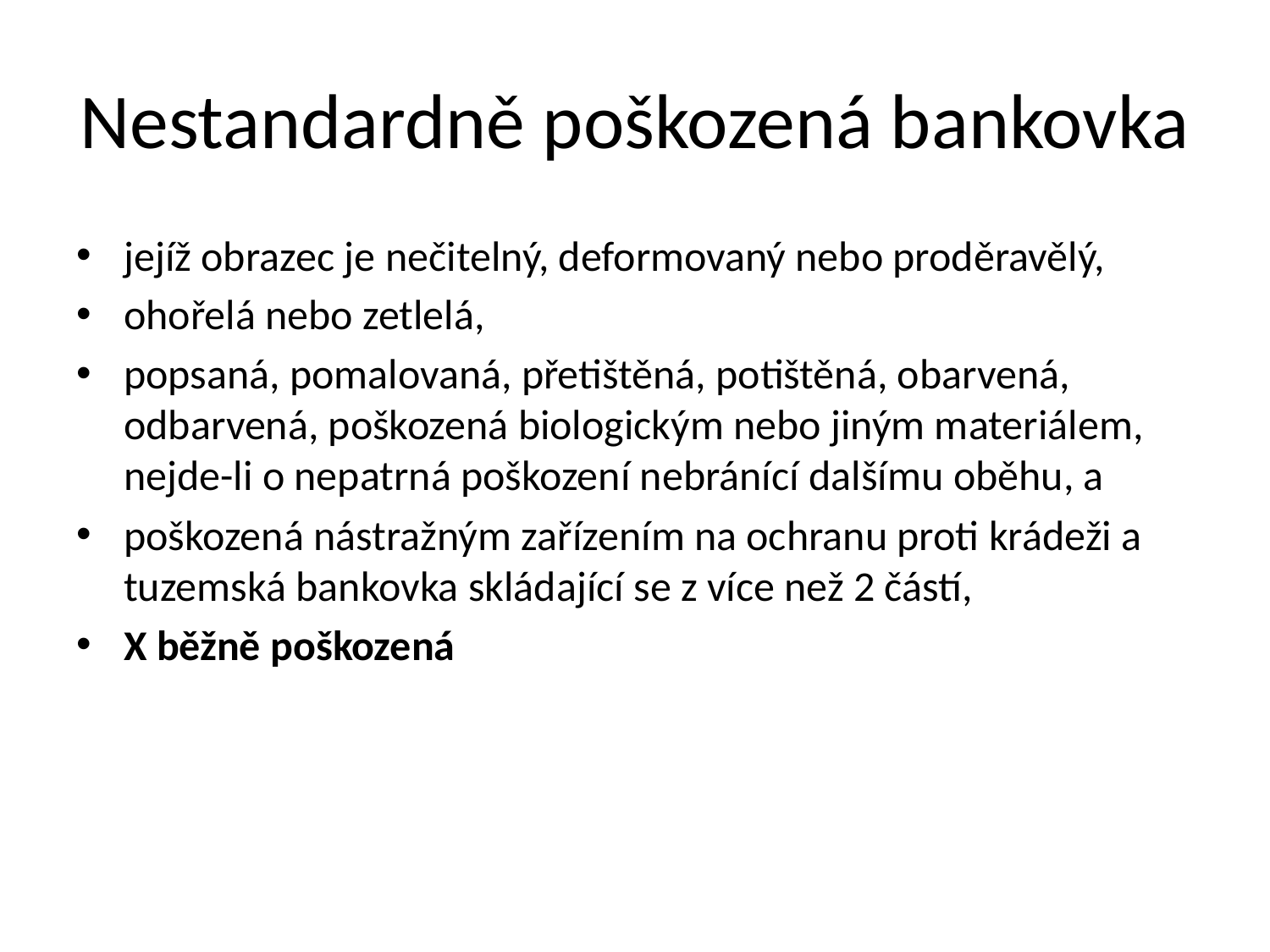

# Nestandardně poškozená bankovka
jejíž obrazec je nečitelný, deformovaný nebo proděravělý,
ohořelá nebo zetlelá,
popsaná, pomalovaná, přetištěná, potištěná, obarvená, odbarvená, poškozená biologickým nebo jiným materiálem, nejde-li o nepatrná poškození nebránící dalšímu oběhu, a
poškozená nástražným zařízením na ochranu proti krádeži a tuzemská bankovka skládající se z více než 2 částí,
X běžně poškozená